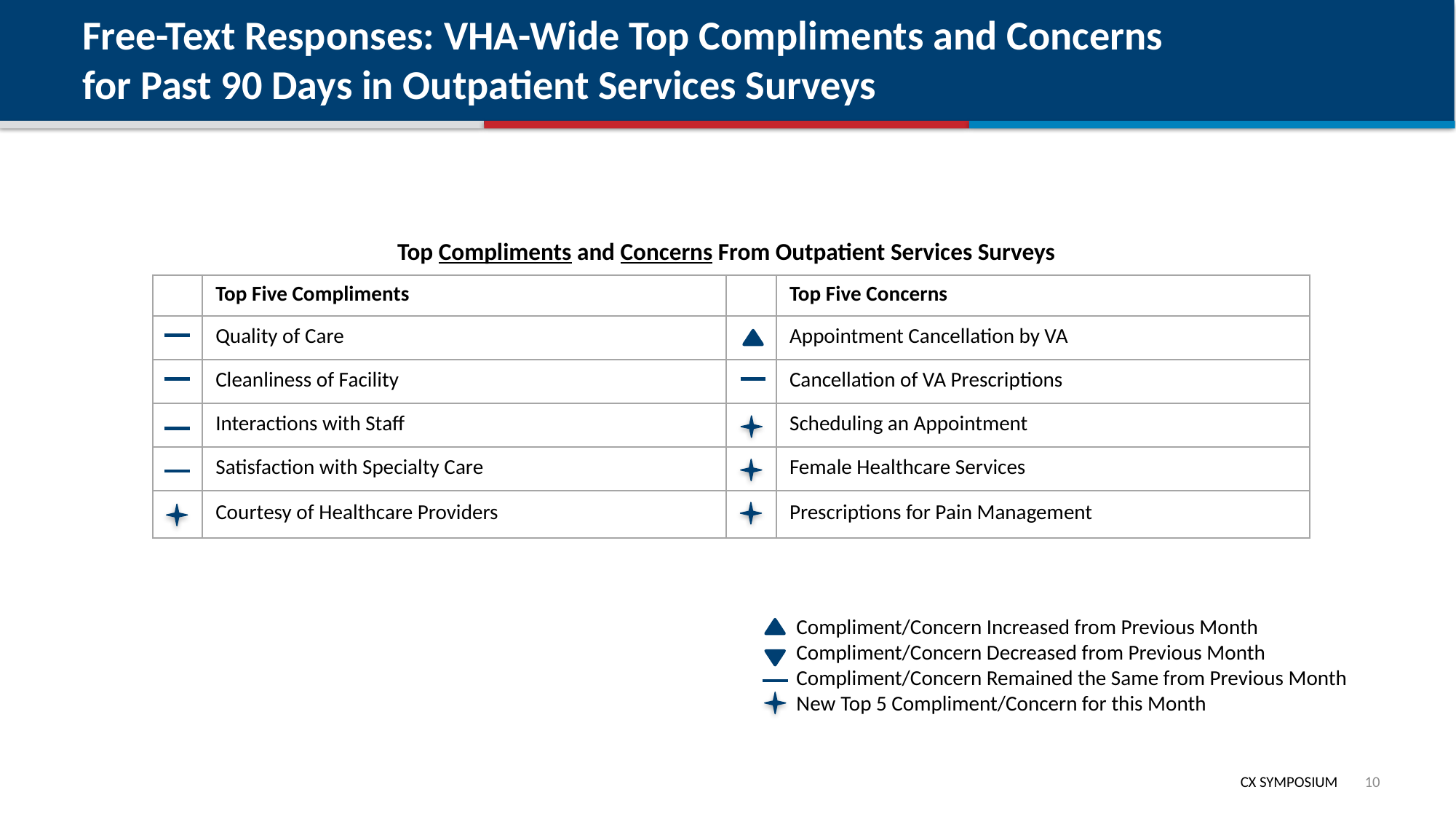

# Free-Text Responses: VHA-Wide Top Compliments and Concerns for Past 90 Days in Outpatient Services Surveys
Top Compliments and Concerns From Outpatient Services Surveys
|  | Top Five Compliments |  | Top Five Concerns |
| --- | --- | --- | --- |
|  | Quality of Care |  | Appointment Cancellation by VA |
|  | Cleanliness of Facility |  | Cancellation of VA Prescriptions |
|  | Interactions with Staff |  | Scheduling an Appointment |
|  | Satisfaction with Specialty Care |  | Female Healthcare Services |
|  | Courtesy of Healthcare Providers |  | Prescriptions for Pain Management |

Compliment/Concern Increased from Previous Month
Compliment/Concern Decreased from Previous Month
Compliment/Concern Remained the Same from Previous Month
New Top 5 Compliment/Concern for this Month